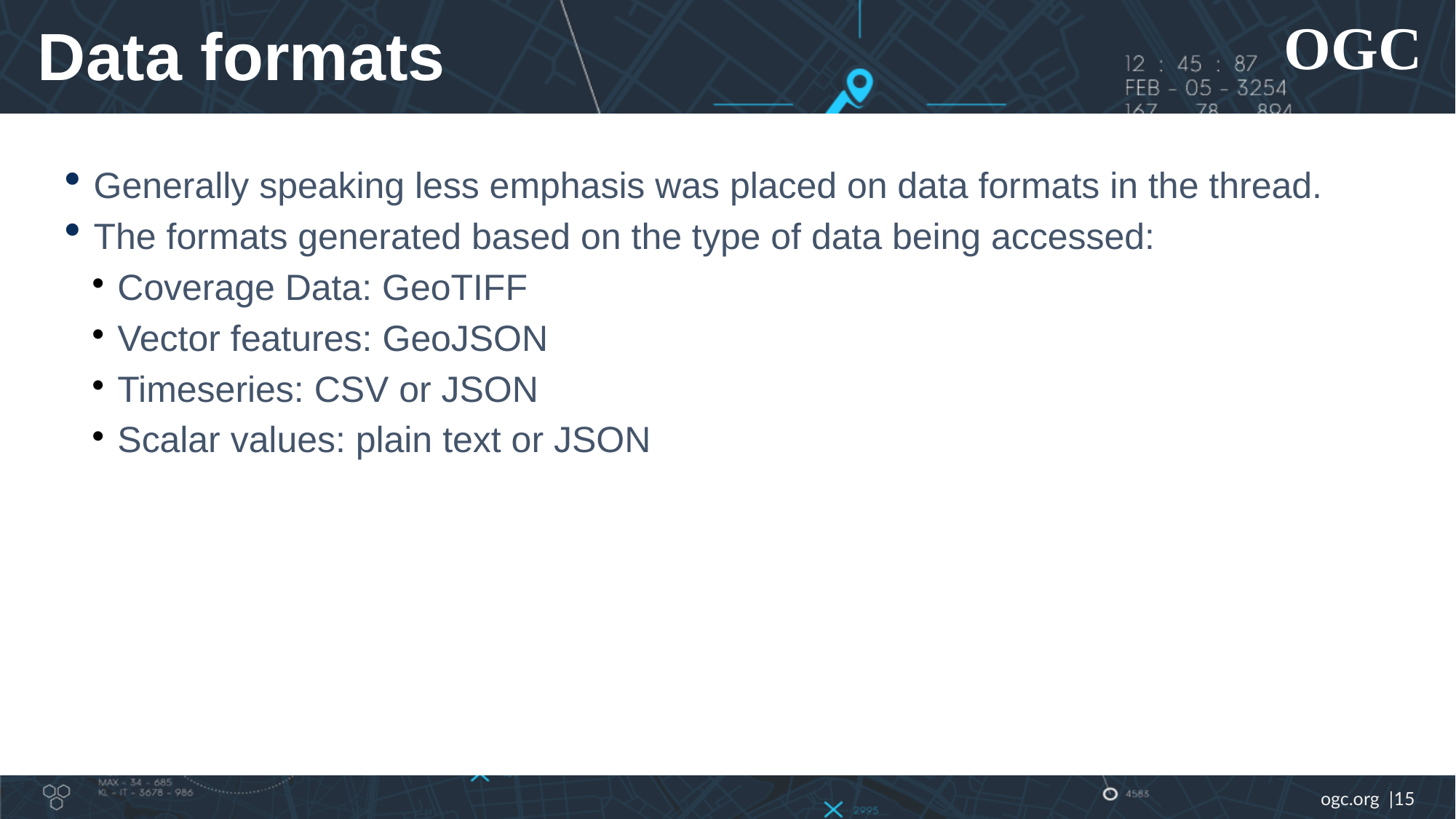

Data formats
Generally speaking less emphasis was placed on data formats in the thread.
The formats generated based on the type of data being accessed:
Coverage Data: GeoTIFF
Vector features: GeoJSON
Timeseries: CSV or JSON
Scalar values: plain text or JSON
15